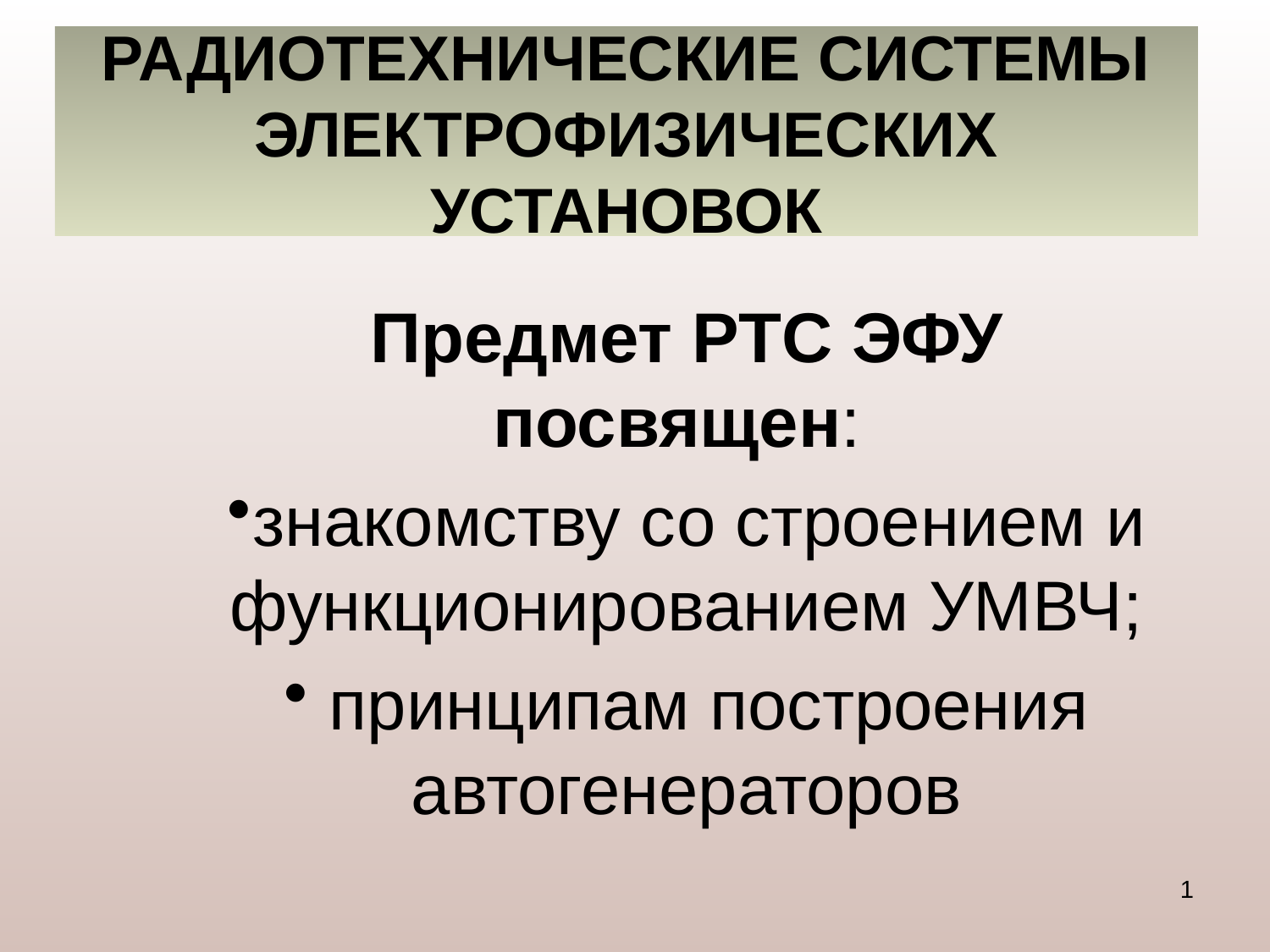

# РАДИОТЕХНИЧЕСКИЕ СИСТЕМЫ ЭЛЕКТРОФИЗИЧЕСКИХ УСТАНОВОК
Предмет РТС ЭФУ посвящен:
знакомству со строением и функционированием УМВЧ;
 принципам построения автогенераторов
1